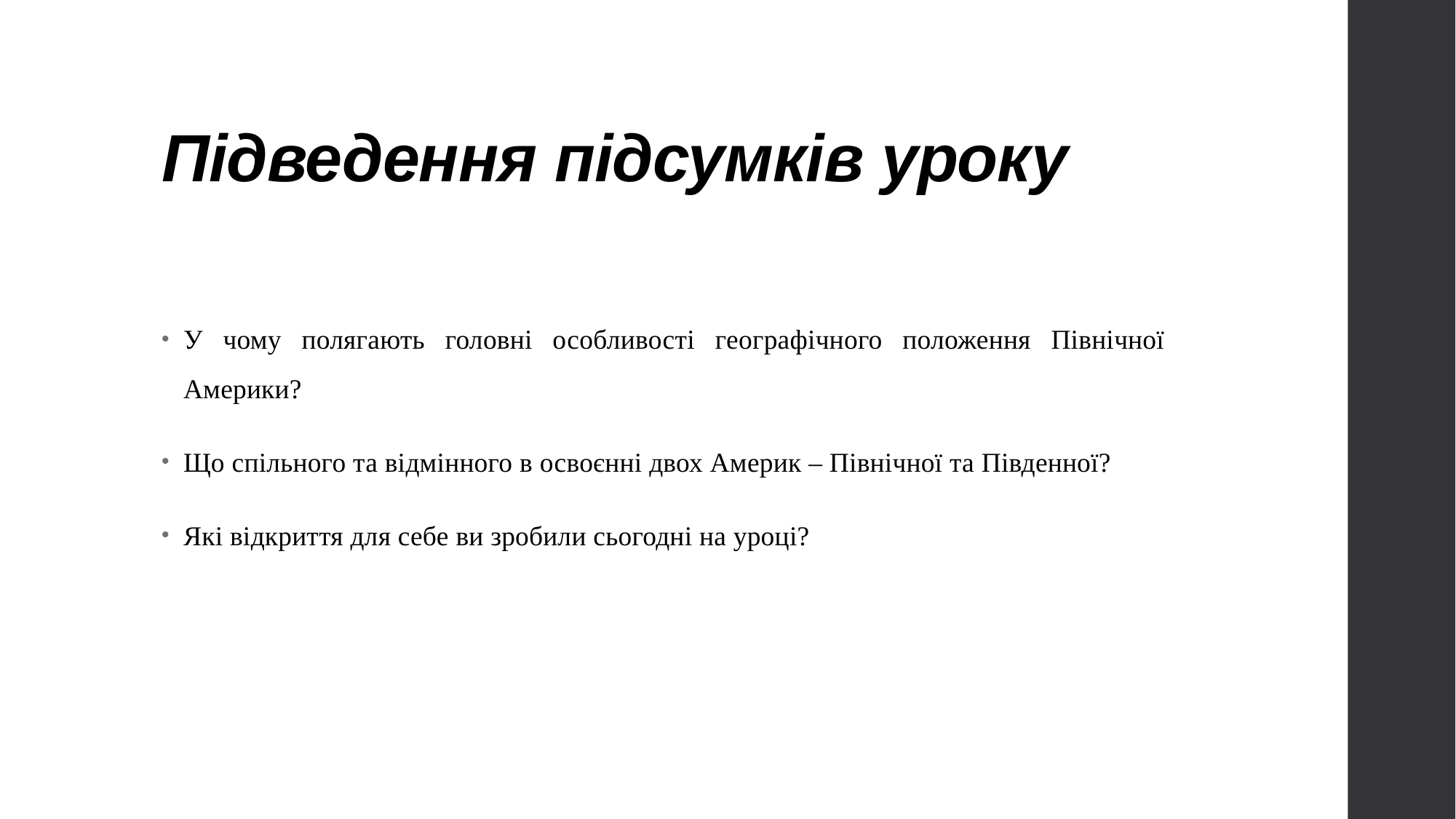

# Підведення підсумків уроку
У чому полягають головні особливості географічного положення Північної Америки?
Що спільного та відмінного в освоєнні двох Америк – Північної та Південної?
Які відкриття для себе ви зробили сьогодні на уроці?